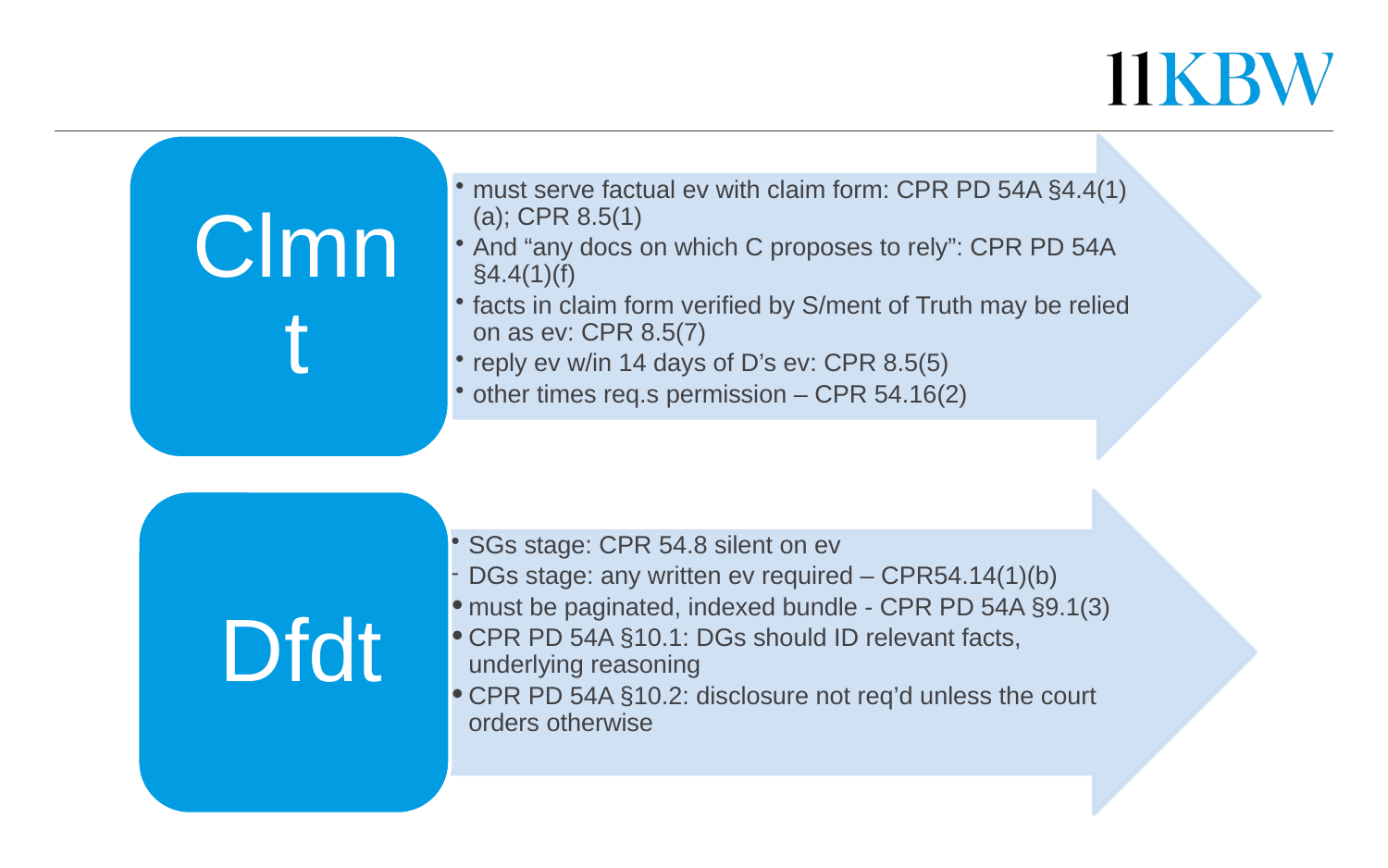

#
must serve factual ev with claim form: CPR PD 54A §4.4(1)(a); CPR 8.5(1)
And “any docs on which C proposes to rely”: CPR PD 54A §4.4(1)(f)
facts in claim form verified by S/ment of Truth may be relied on as ev: CPR 8.5(7)
reply ev w/in 14 days of D’s ev: CPR 8.5(5)
other times req.s permission – CPR 54.16(2)
Clmnt
SGs stage: CPR 54.8 silent on ev
DGs stage: any written ev required – CPR54.14(1)(b)
must be paginated, indexed bundle - CPR PD 54A §9.1(3)
CPR PD 54A §10.1: DGs should ID relevant facts, underlying reasoning
CPR PD 54A §10.2: disclosure not req’d unless the court orders otherwise

Dfdt